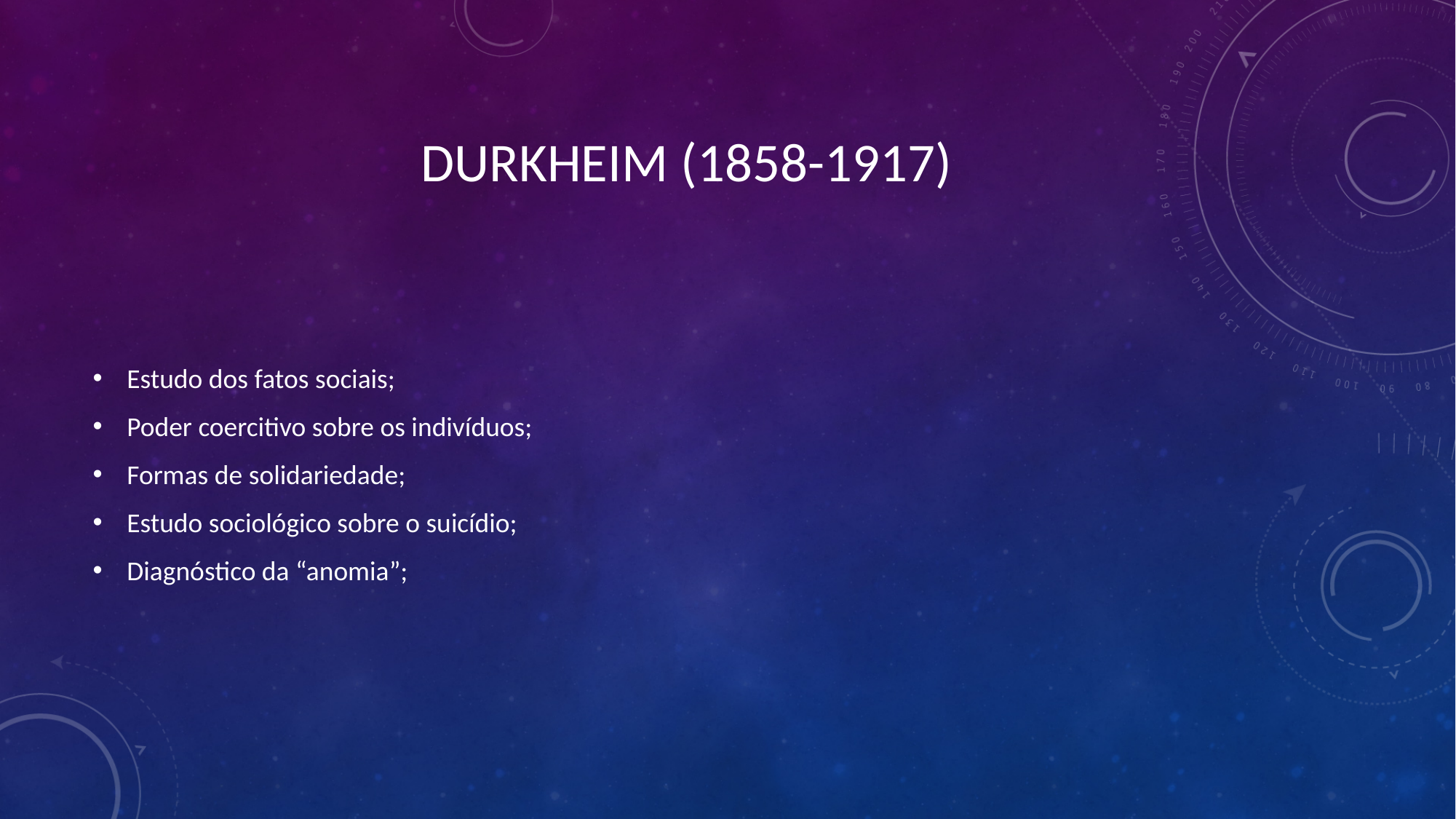

# Durkheim (1858-1917)
Estudo dos fatos sociais;
Poder coercitivo sobre os indivíduos;
Formas de solidariedade;
Estudo sociológico sobre o suicídio;
Diagnóstico da “anomia”;